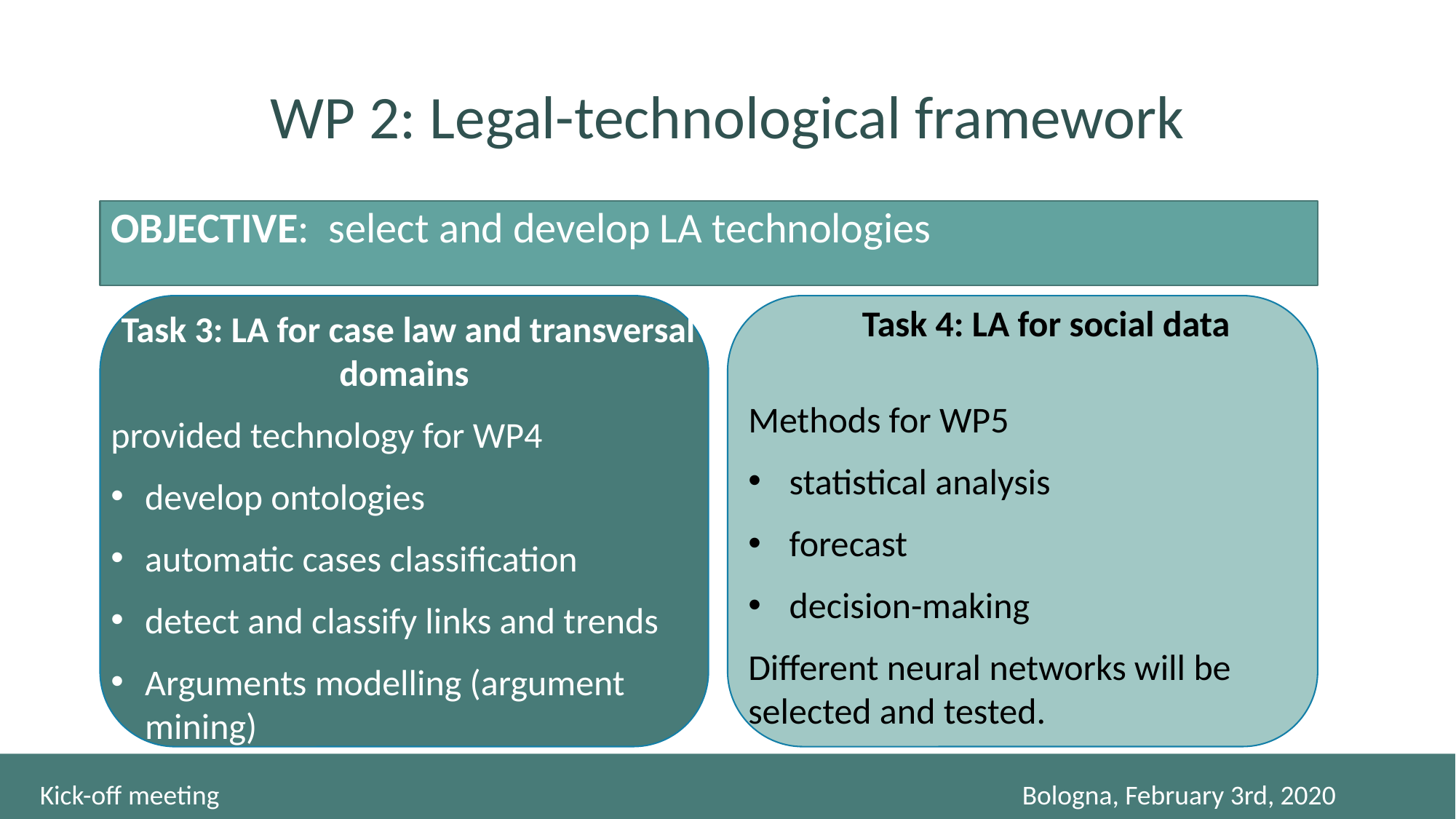

WP 2: Legal-technological framework
OBJECTIVE:  select and develop LA technologies
 Task 4: LA for social data

Methods for WP5
statistical analysis
forecast
decision-making
Different neural networks will be selected and tested.

 Task 3: LA for case law and transversal domains
provided technology for WP4
develop ontologies
automatic cases classification
detect and classify links and trends
Arguments modelling (argument mining)